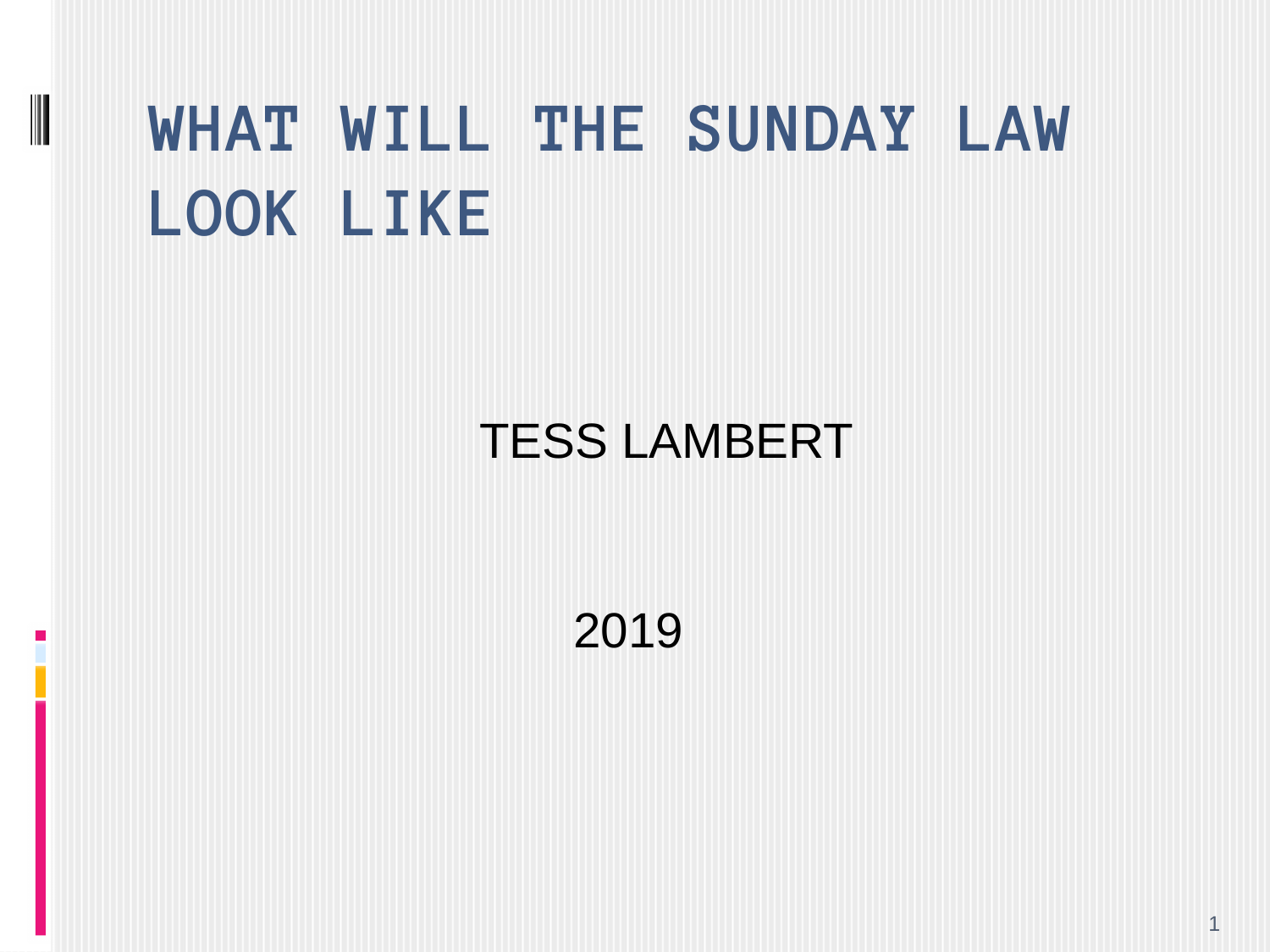

# WHAT WILL THE SUNDAY LAW LOOK LIKE
TESS LAMBERT
2019
1